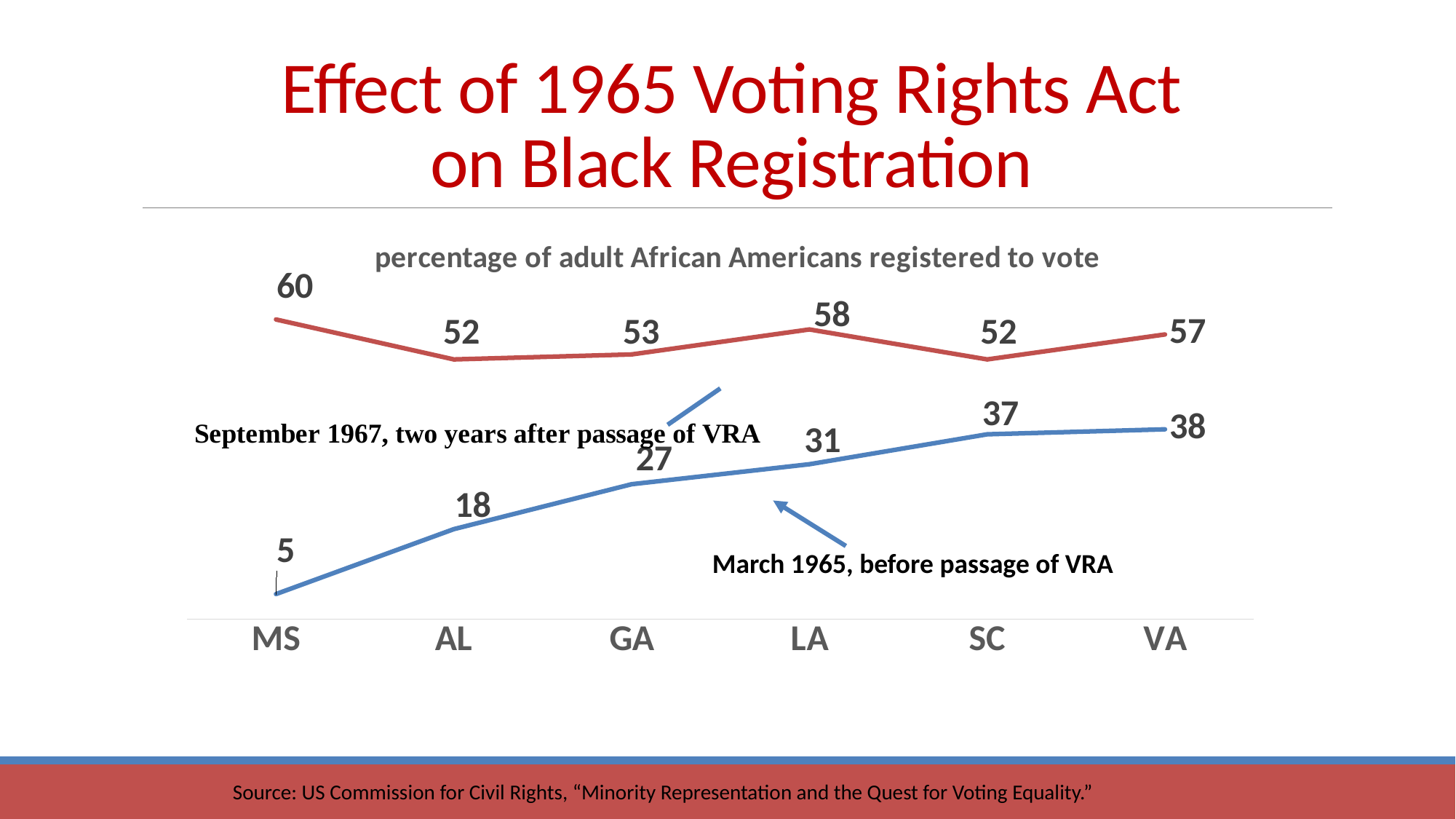

# Effect of 1965 Voting Rights Act on Black Registration

### Chart: percentage of adult African Americans registered to vote

| Category | Series 1 | Series 2 |
|---|---|---|
| MS | 5.0 | 60.0 |
| AL | 18.0 | 52.0 |
| GA | 27.0 | 53.0 |
| LA | 31.0 | 58.0 |
| SC | 37.0 | 52.0 |
| VA | 38.0 | 57.0 |
March 1965, before passage of VRA
Source: US Commission for Civil Rights, “Minority Representation and the Quest for Voting Equality.”